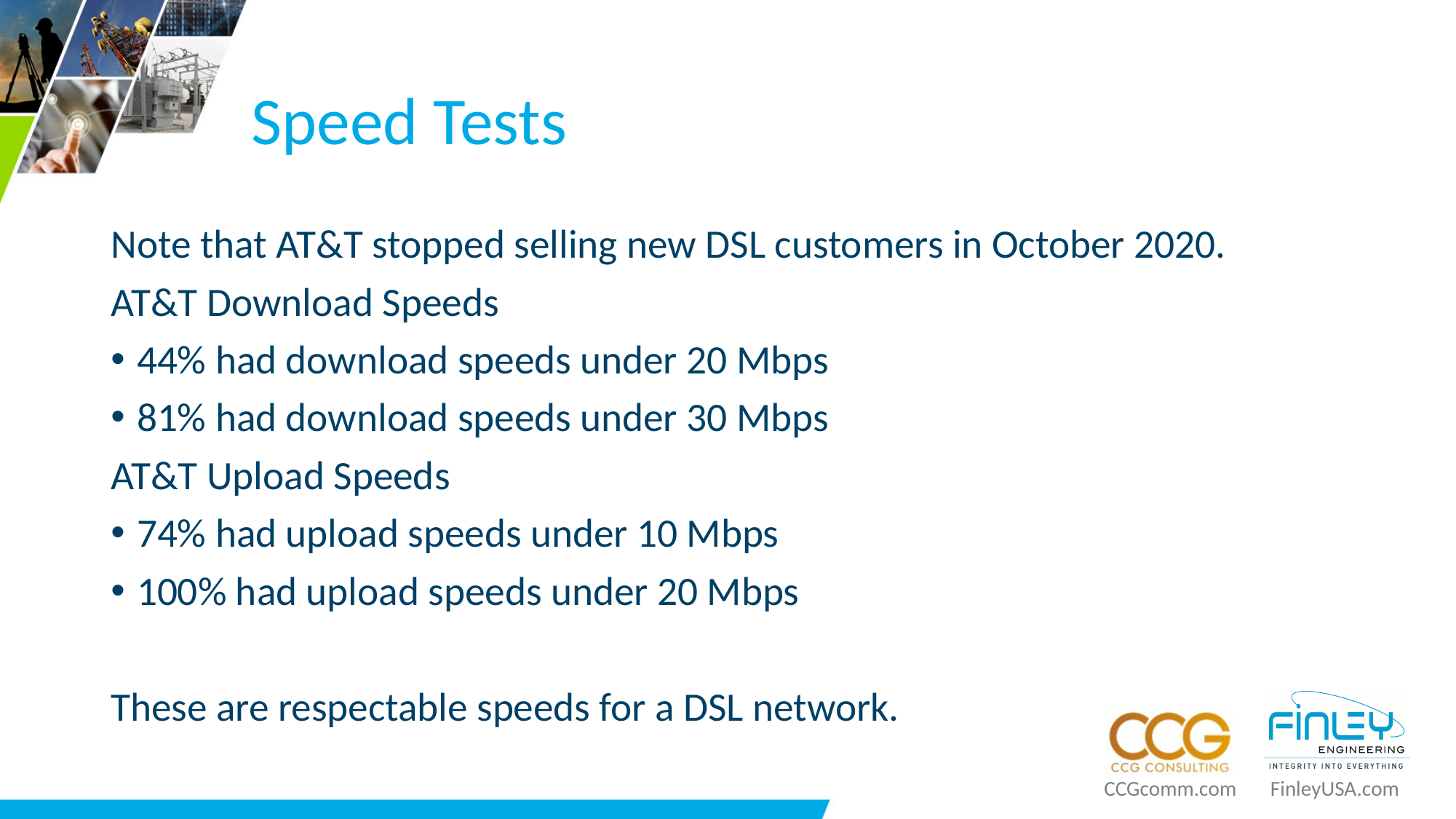

# Speed Tests
Note that AT&T stopped selling new DSL customers in October 2020.
AT&T Download Speeds
44% had download speeds under 20 Mbps
81% had download speeds under 30 Mbps
AT&T Upload Speeds
74% had upload speeds under 10 Mbps
100% had upload speeds under 20 Mbps

These are respectable speeds for a DSL network.